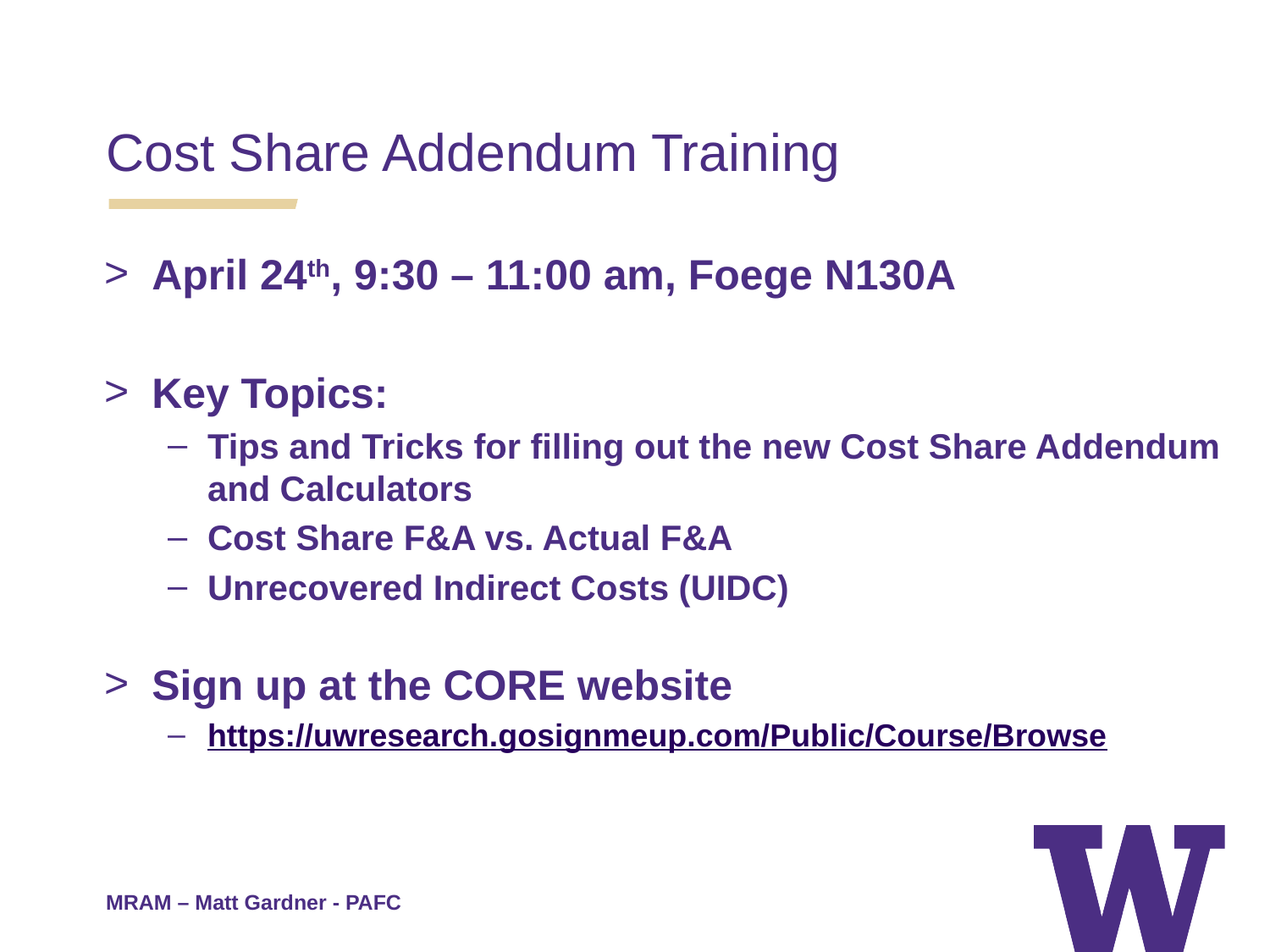

Cost Share Addendum Training
April 24th, 9:30 – 11:00 am, Foege N130A

Key Topics:
Tips and Tricks for filling out the new Cost Share Addendum and Calculators
Cost Share F&A vs. Actual F&A
Unrecovered Indirect Costs (UIDC)
Sign up at the CORE website
https://uwresearch.gosignmeup.com/Public/Course/Browse

MRAM – Matt Gardner - PAFC